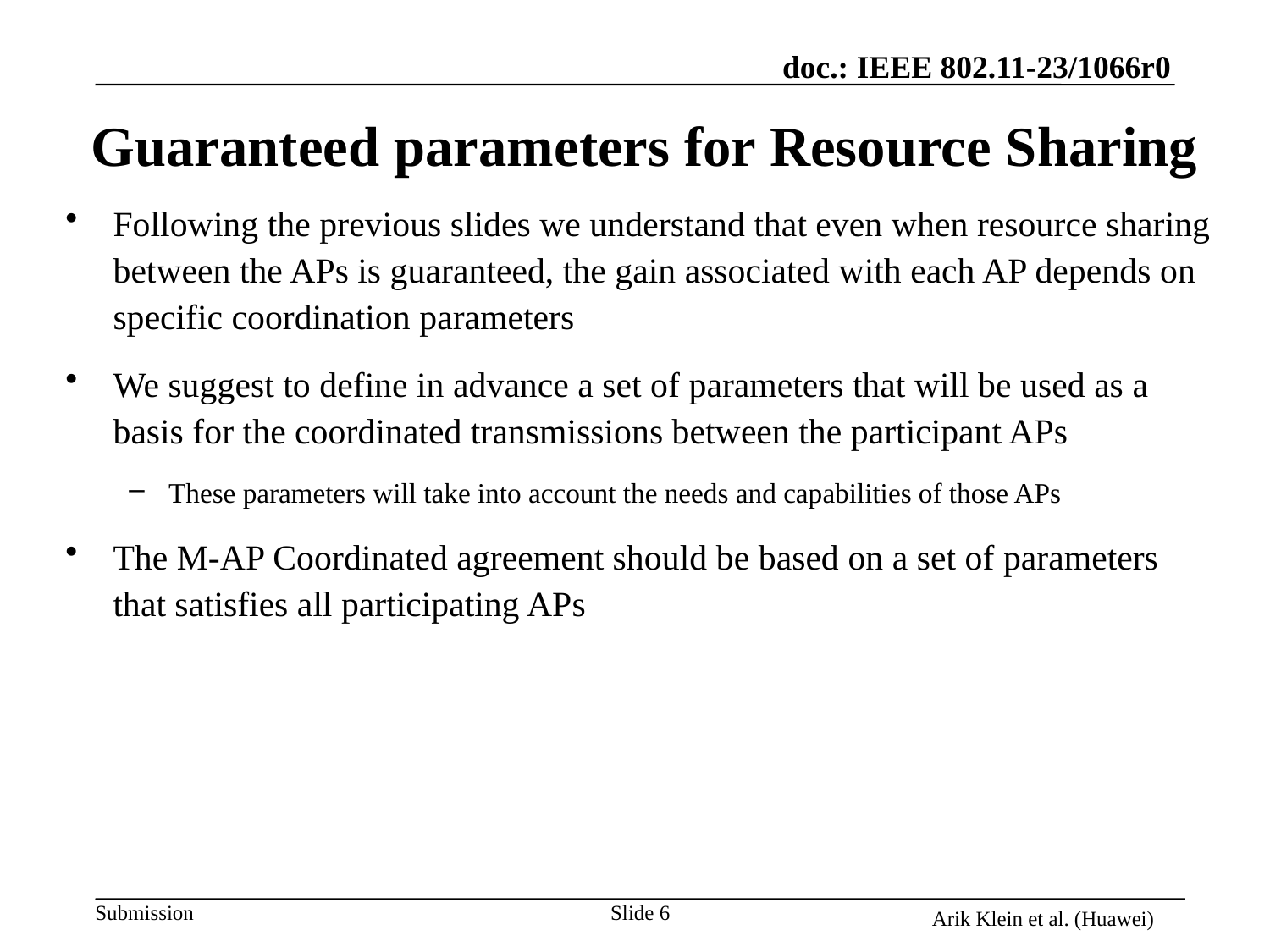

# Guaranteed parameters for Resource Sharing
Following the previous slides we understand that even when resource sharing between the APs is guaranteed, the gain associated with each AP depends on specific coordination parameters
We suggest to define in advance a set of parameters that will be used as a basis for the coordinated transmissions between the participant APs
These parameters will take into account the needs and capabilities of those APs
The M-AP Coordinated agreement should be based on a set of parameters that satisfies all participating APs
Arik Klein et al. (Huawei)
Slide 6